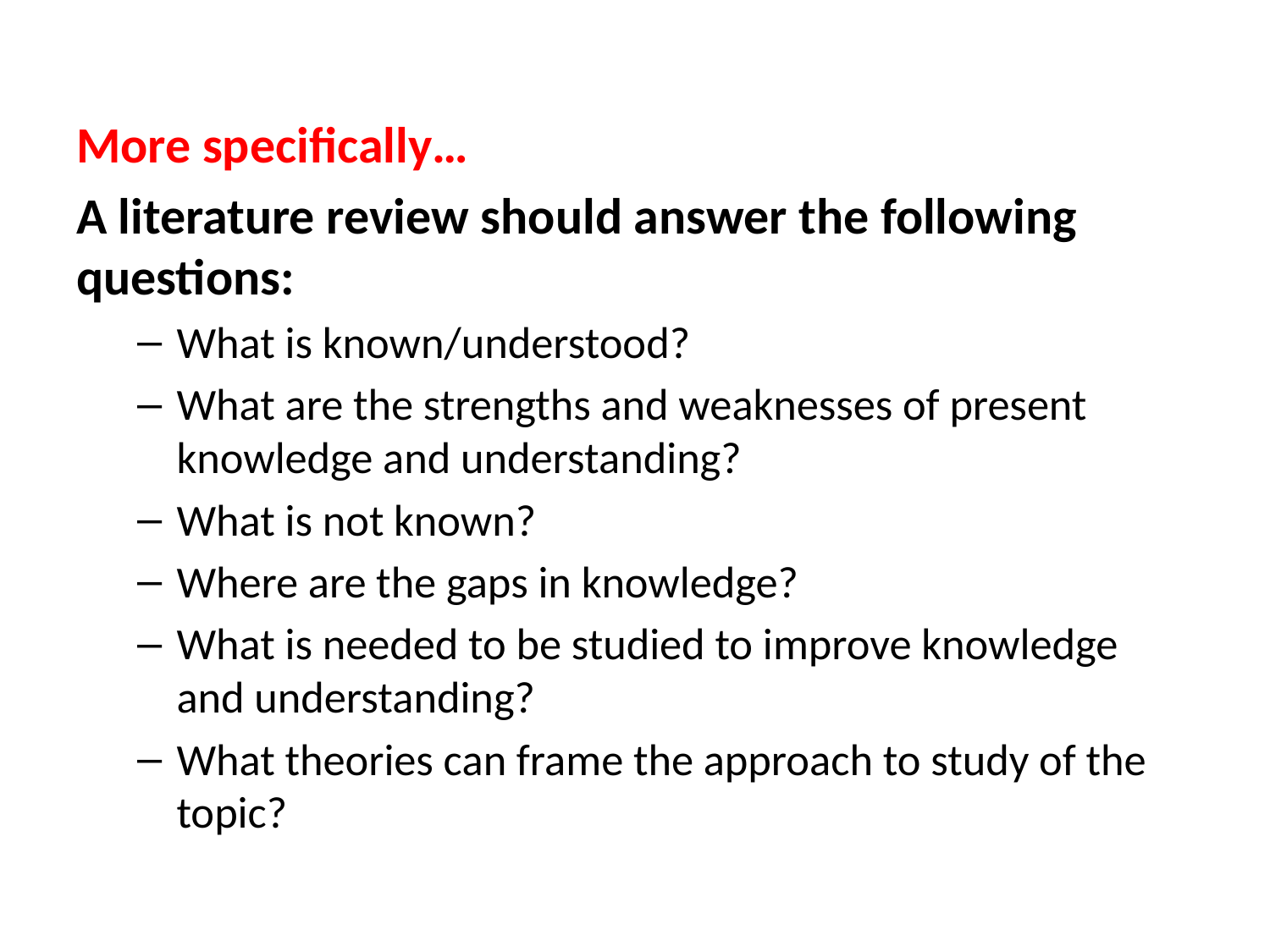

More specifically…
A literature review should answer the following questions:
What is known/understood?
What are the strengths and weaknesses of present knowledge and understanding?
What is not known?
Where are the gaps in knowledge?
What is needed to be studied to improve knowledge and understanding?
What theories can frame the approach to study of the topic?